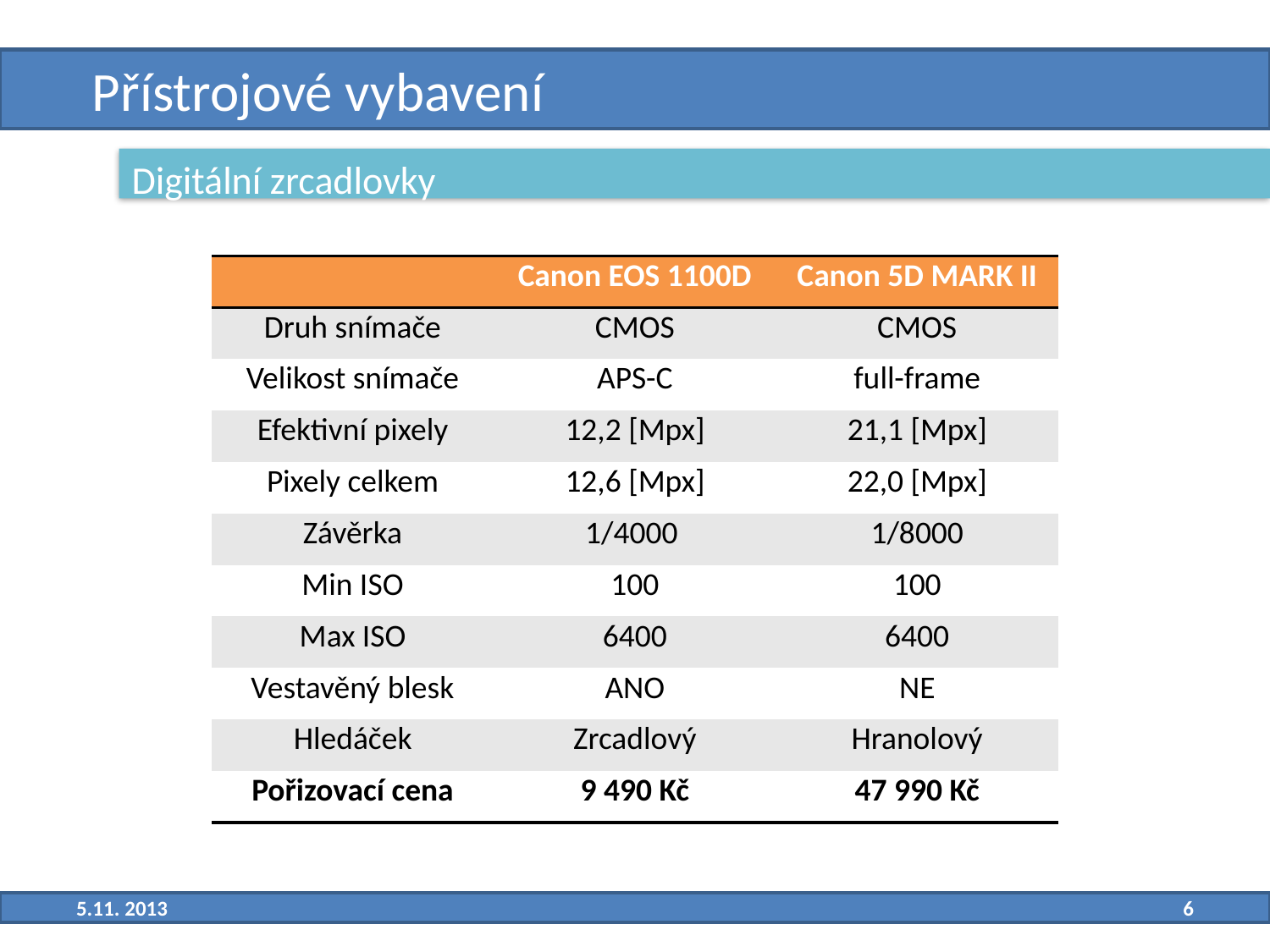

# Přístrojové vybavení

Digitální zrcadlovky
|  | Canon EOS 1100D | Canon 5D MARK II |
| --- | --- | --- |
| Druh snímače | CMOS | CMOS |
| Velikost snímače | APS-C | full-frame |
| Efektivní pixely | 12,2 [Mpx] | 21,1 [Mpx] |
| Pixely celkem | 12,6 [Mpx] | 22,0 [Mpx] |
| Závěrka | 1/4000 | 1/8000 |
| Min ISO | 100 | 100 |
| Max ISO | 6400 | 6400 |
| Vestavěný blesk | ANO | NE |
| Hledáček | Zrcadlový | Hranolový |
| Pořizovací cena | 9 490 Kč | 47 990 Kč |
5.11. 2013
6